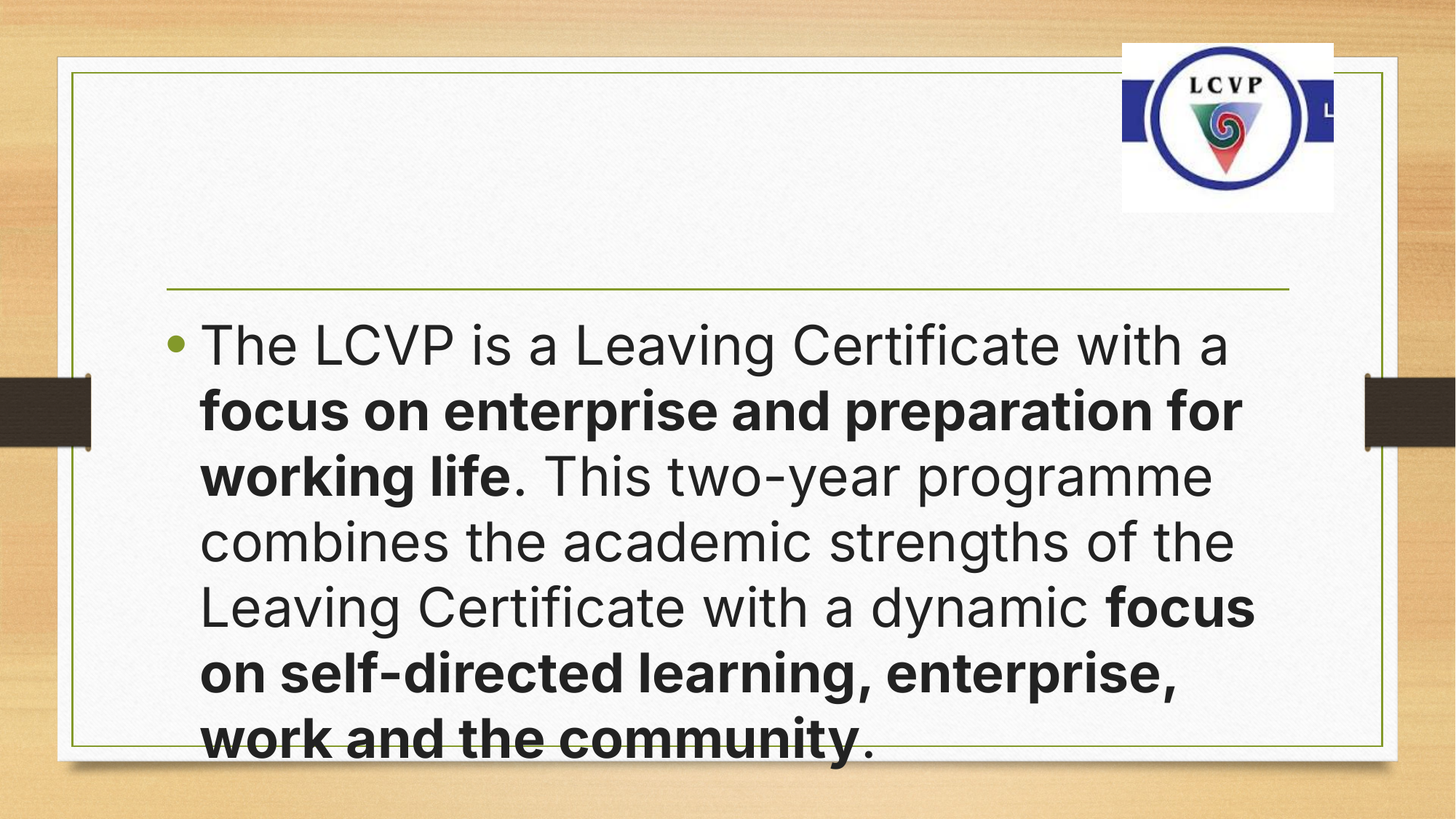

The LCVP is a Leaving Certificate with a focus on enterprise and preparation for working life. This two-year programme combines the academic strengths of the Leaving Certificate with a dynamic focus on self-directed learning, enterprise, work and the community.